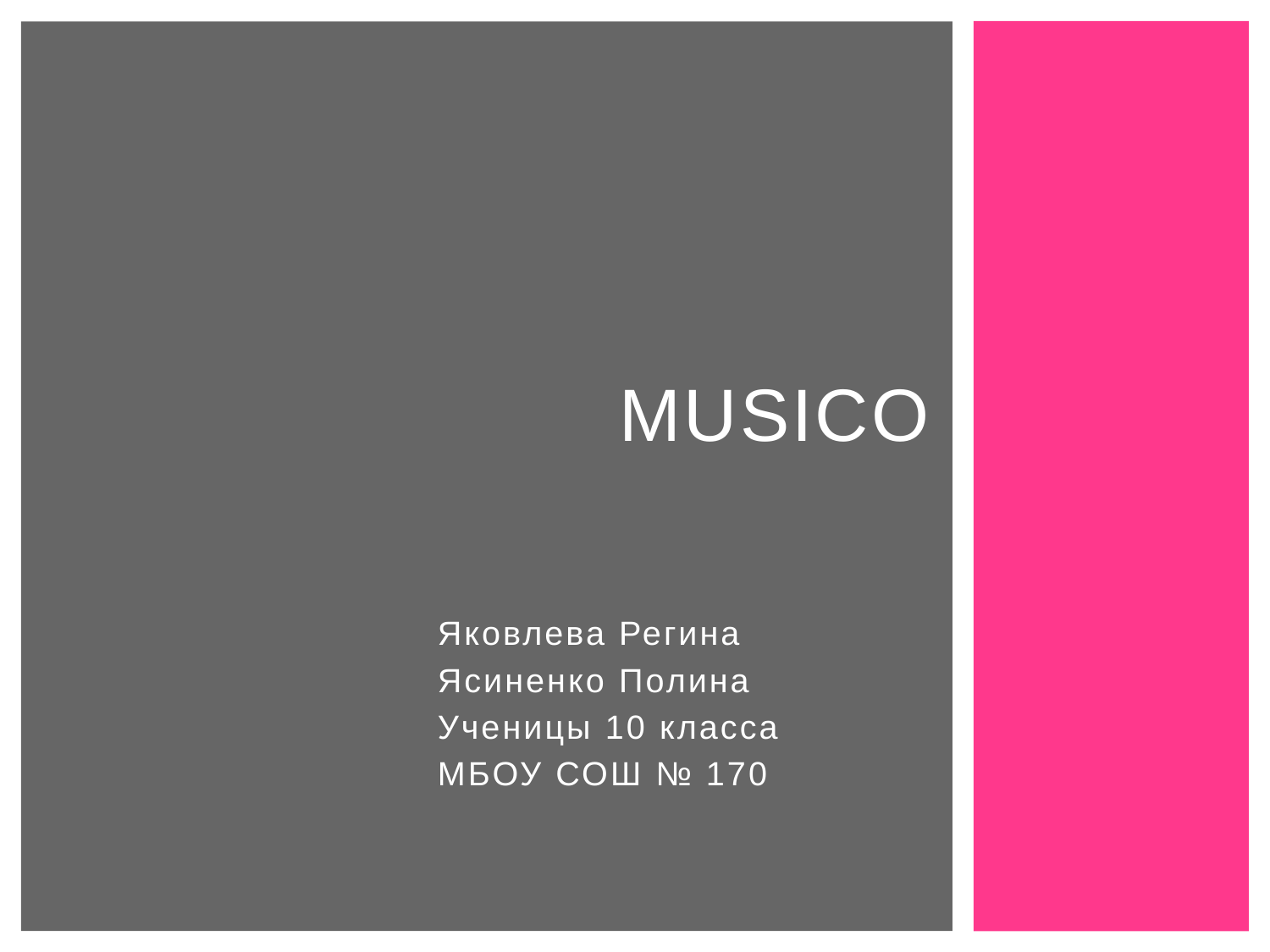

# Musico
Яковлева Регина
Ясиненко Полина
Ученицы 10 класса
МБОУ СОШ № 170